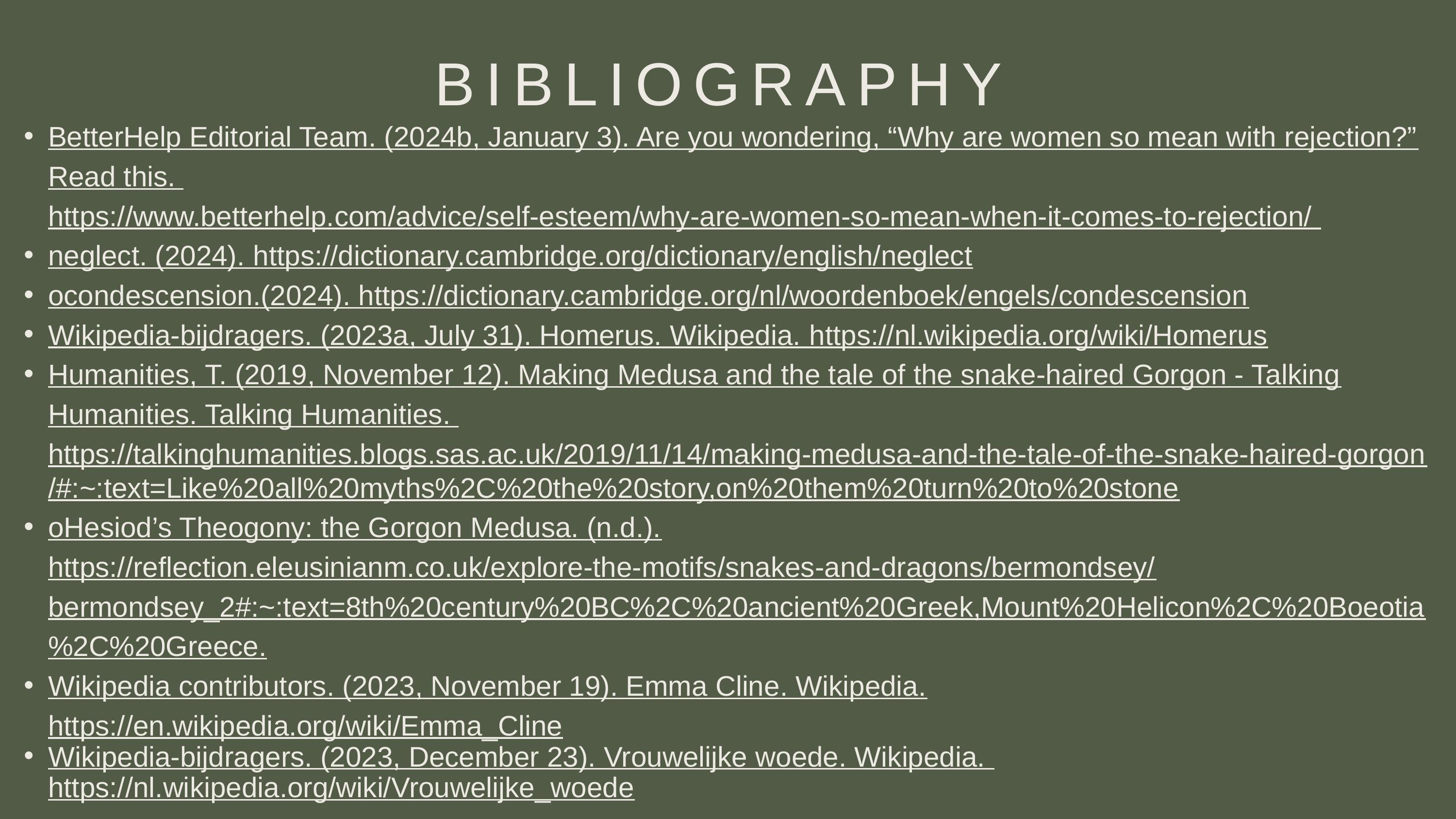

BIBLIOGRAPHY
BetterHelp Editorial Team. (2024b, January 3). Are you wondering, “Why are women so mean with rejection?” Read this. https://www.betterhelp.com/advice/self-esteem/why-are-women-so-mean-when-it-comes-to-rejection/
neglect. (2024). https://dictionary.cambridge.org/dictionary/english/neglect
ocondescension.(2024). https://dictionary.cambridge.org/nl/woordenboek/engels/condescension
Wikipedia-bijdragers. (2023a, July 31). Homerus. Wikipedia. https://nl.wikipedia.org/wiki/Homerus
Humanities, T. (2019, November 12). Making Medusa and the tale of the snake-haired Gorgon - Talking Humanities. Talking Humanities. https://talkinghumanities.blogs.sas.ac.uk/2019/11/14/making-medusa-and-the-tale-of-the-snake-haired-gorgon/#:~:text=Like%20all%20myths%2C%20the%20story,on%20them%20turn%20to%20stone
oHesiod’s Theogony: the Gorgon Medusa. (n.d.). https://reflection.eleusinianm.co.uk/explore-the-motifs/snakes-and-dragons/bermondsey/bermondsey_2#:~:text=8th%20century%20BC%2C%20ancient%20Greek,Mount%20Helicon%2C%20Boeotia%2C%20Greece.
Wikipedia contributors. (2023, November 19). Emma Cline. Wikipedia. https://en.wikipedia.org/wiki/Emma_Cline
Wikipedia-bijdragers. (2023, December 23). Vrouwelijke woede. Wikipedia. https://nl.wikipedia.org/wiki/Vrouwelijke_woede